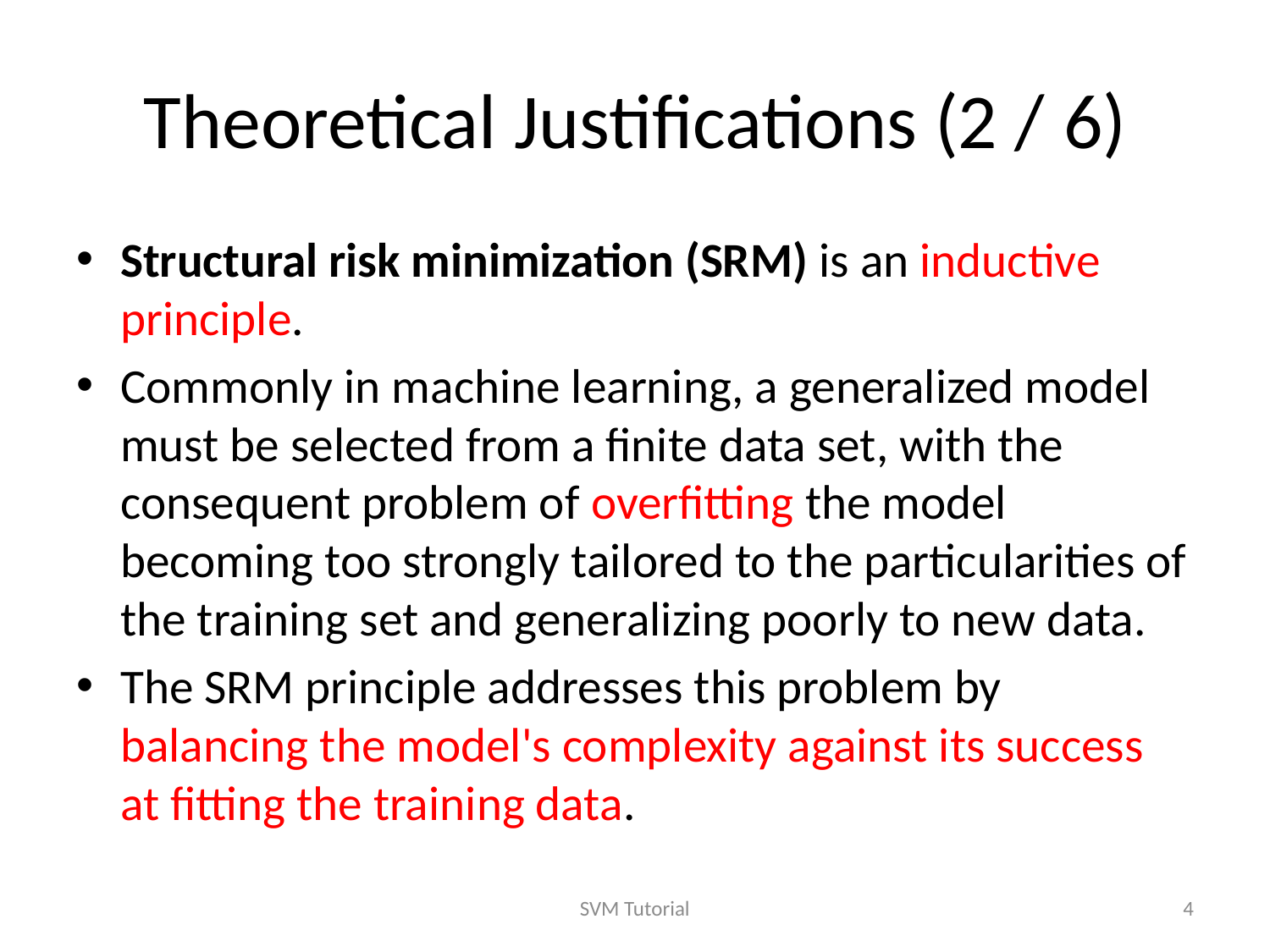

# Theoretical Justifications (2 / 6)
Structural risk minimization (SRM) is an inductive principle.
Commonly in machine learning, a generalized model must be selected from a finite data set, with the consequent problem of overfitting the model becoming too strongly tailored to the particularities of the training set and generalizing poorly to new data.
The SRM principle addresses this problem by balancing the model's complexity against its success at fitting the training data.
SVM Tutorial
4